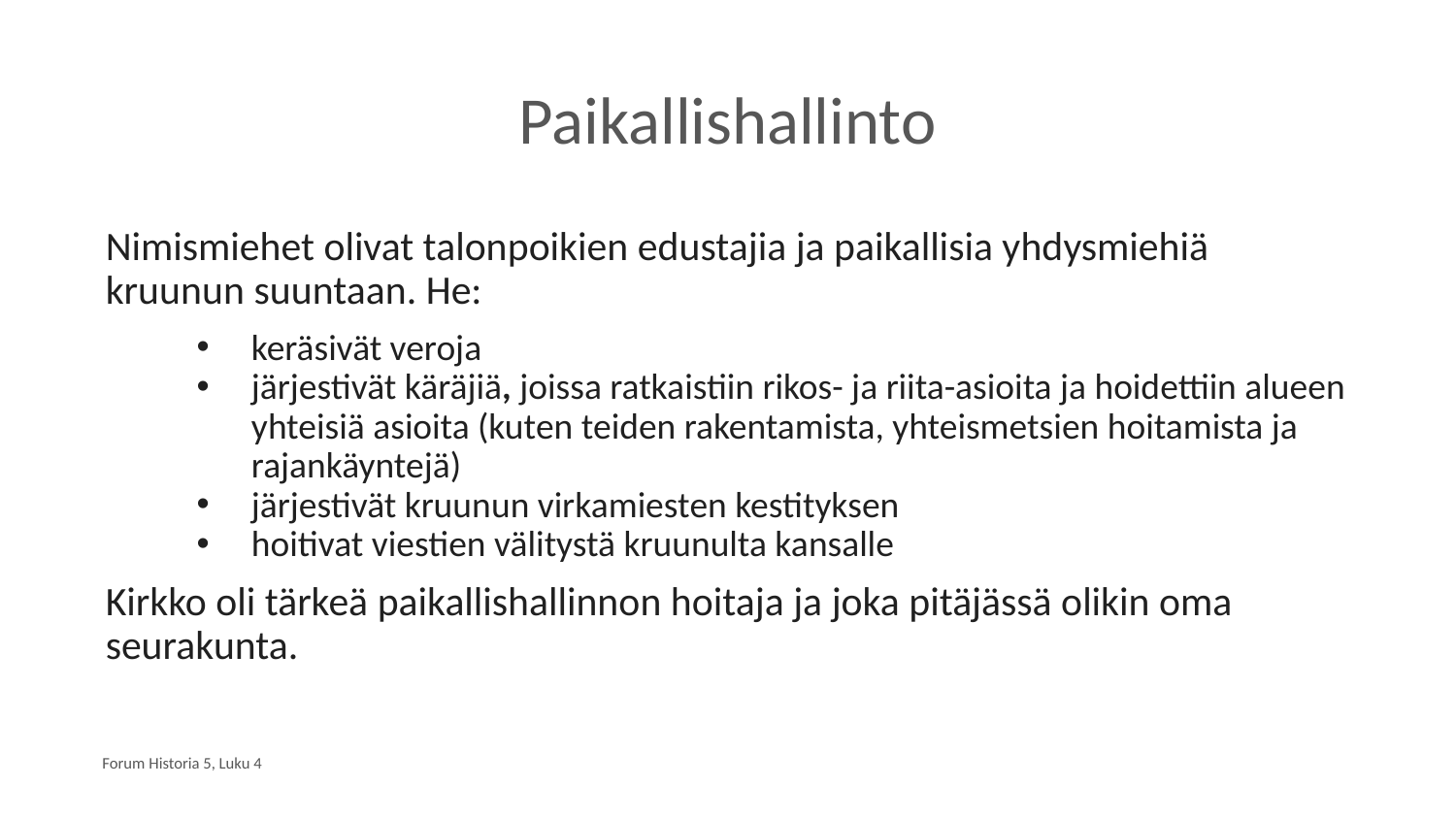

# Paikallishallinto
Nimismiehet olivat talonpoikien edustajia ja paikallisia yhdysmiehiä kruunun suuntaan. He:
keräsivät veroja
järjestivät käräjiä, joissa ratkaistiin rikos- ja riita-asioita ja hoidettiin alueen yhteisiä asioita (kuten teiden rakentamista, yhteismetsien hoitamista ja rajankäyntejä)
järjestivät kruunun virkamiesten kestityksen
hoitivat viestien välitystä kruunulta kansalle
Kirkko oli tärkeä paikallishallinnon hoitaja ja joka pitäjässä olikin oma seurakunta.

Forum Historia 5, Luku 4